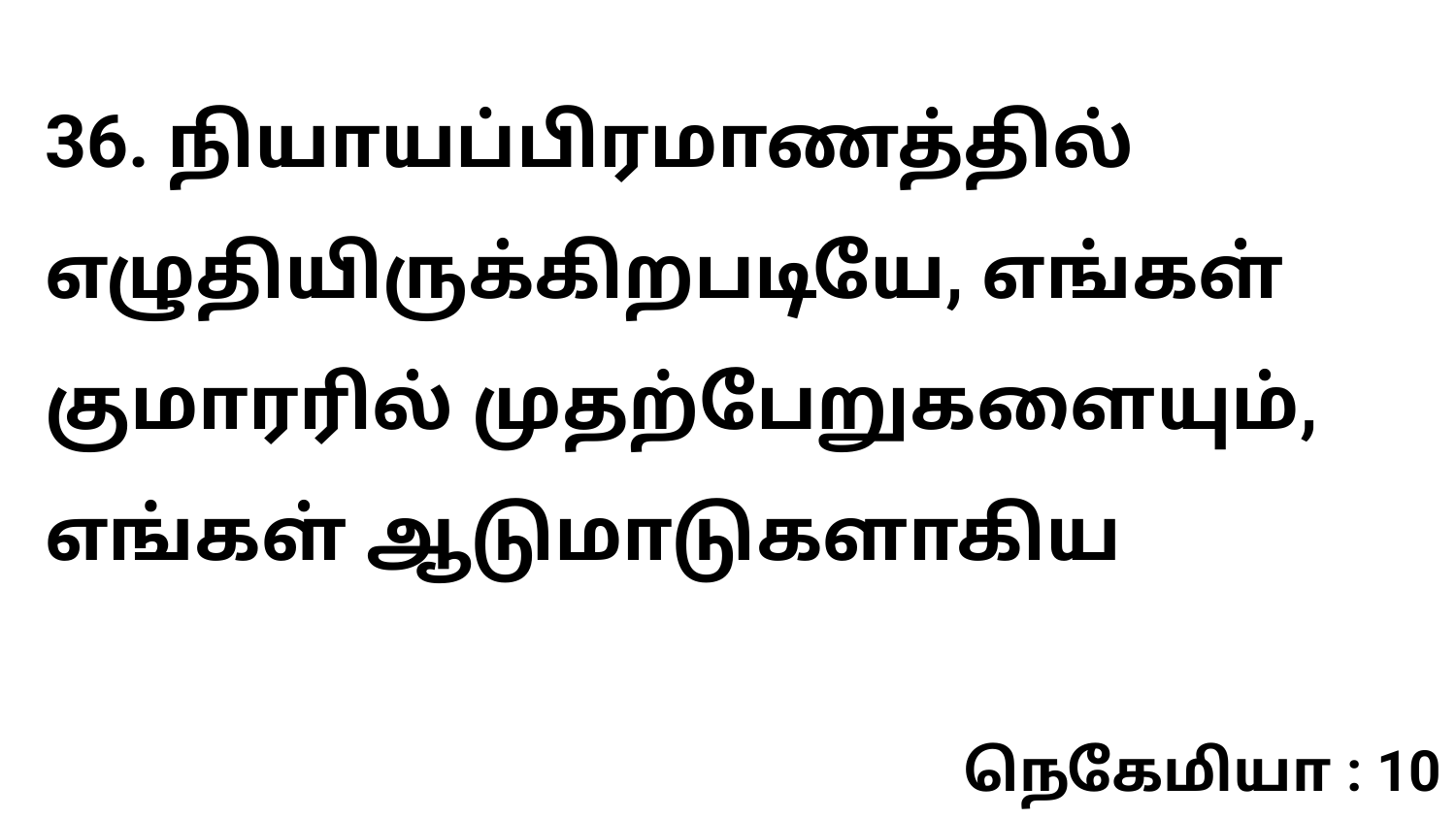

36. நியாயப்பிரமாணத்தில் எழுதியிருக்கிறபடியே, எங்கள் குமாரரில் முதற்பேறுகளையும், எங்கள் ஆடுமாடுகளாகிய
நெகேமியா : 10